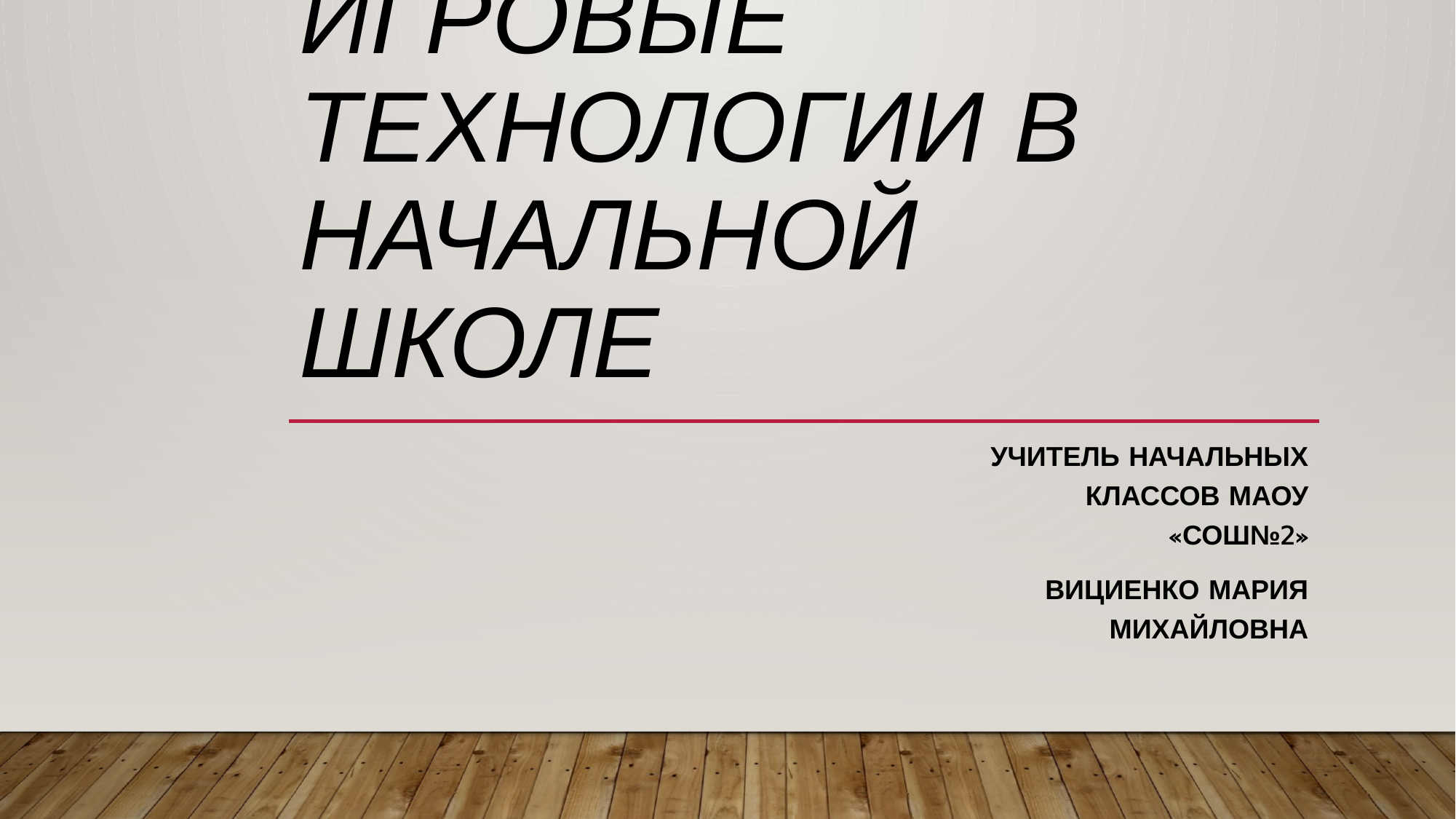

# Игровые технологии в начальной школе
Учитель начальных классов маоу «сош№2»
Вициенко Мария Михайловна